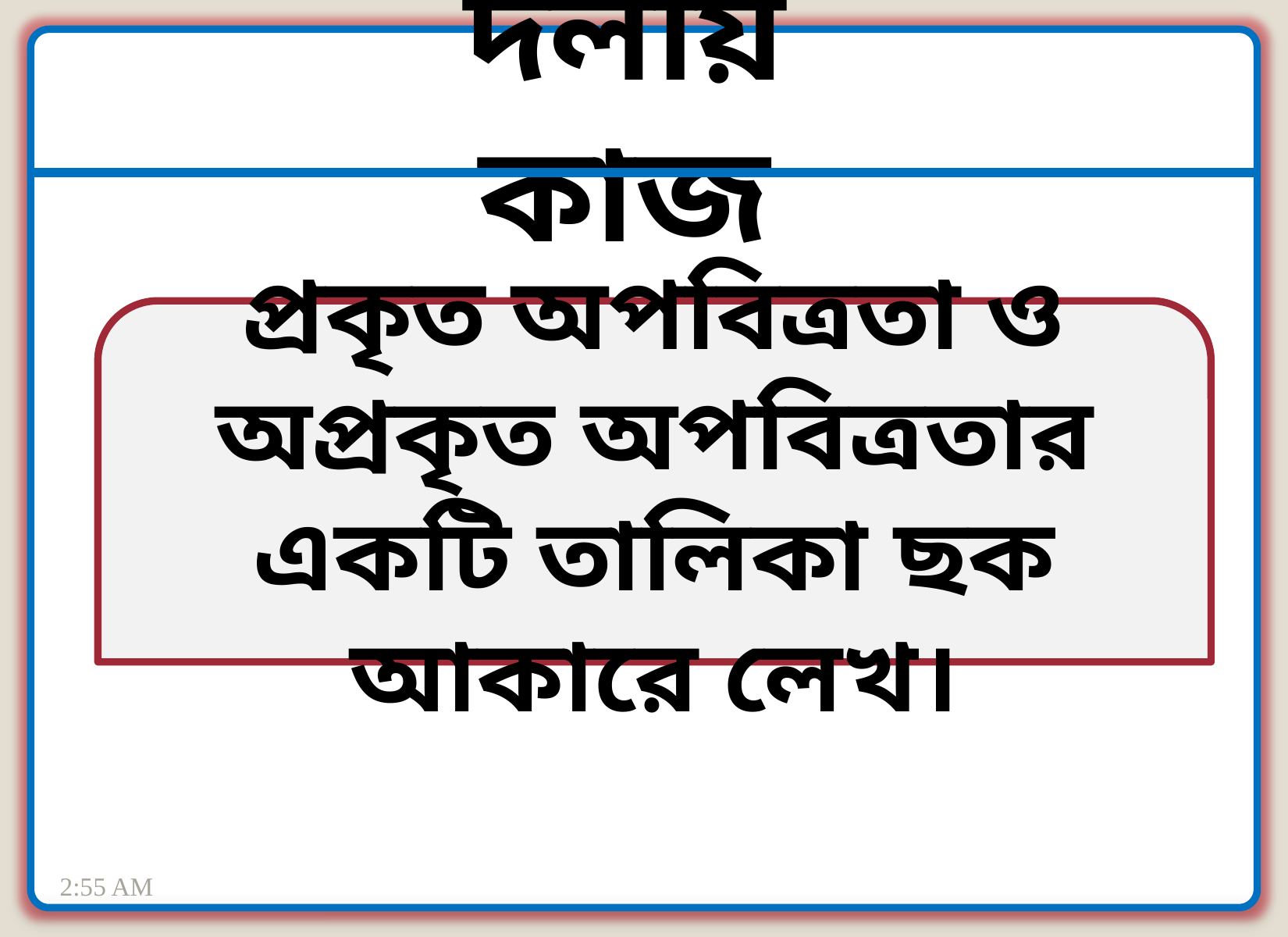

দলীয় কাজ
প্রকৃত অপবিত্রতা ও অপ্রকৃত অপবিত্রতার একটি তালিকা ছক আকারে লেখ।
2:55 AM